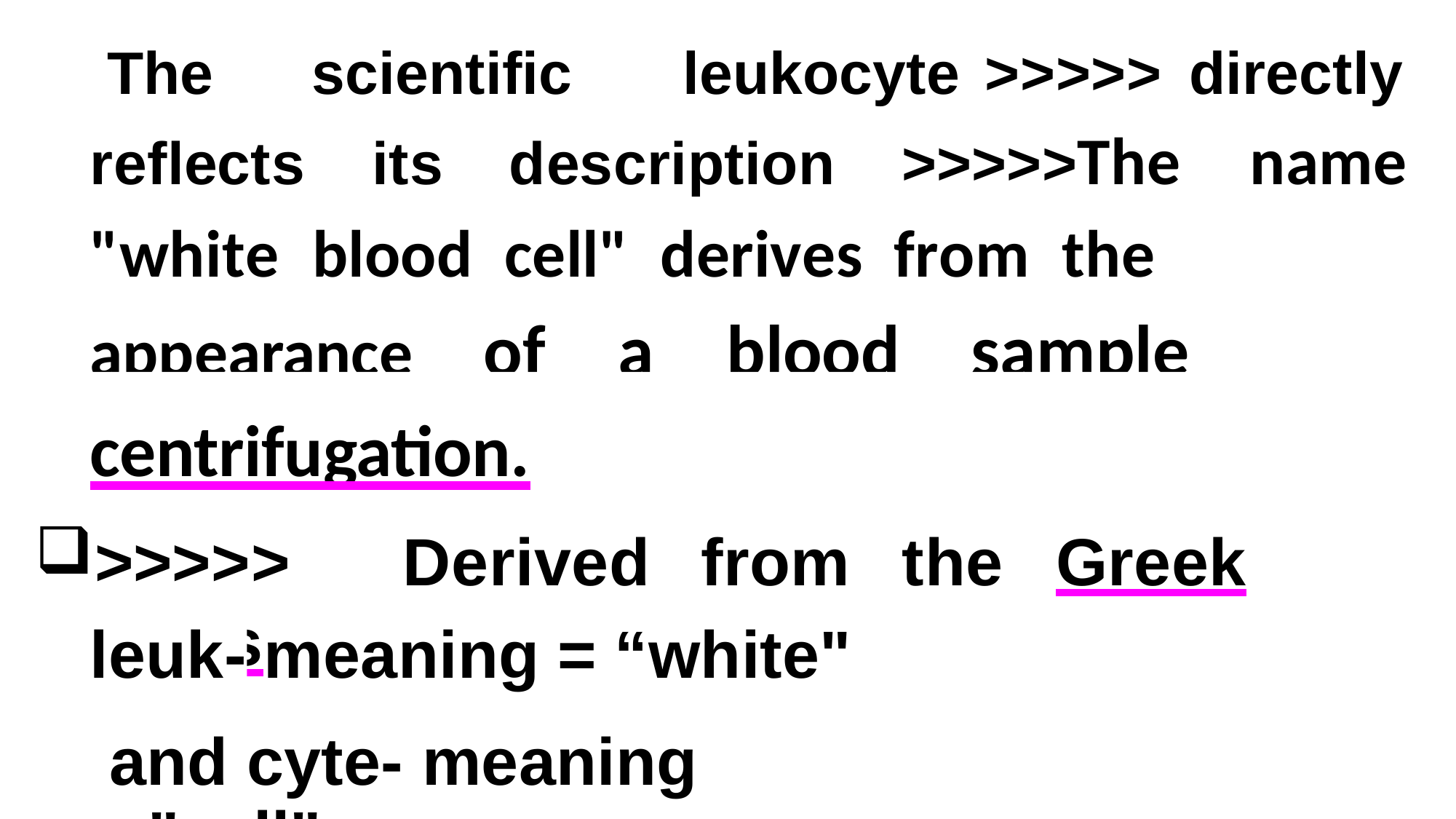

directly
name

The	scientific term
leukocyte >>>>>
reflects	its	description	>>>>>The
"white	blood	cell"	derives	from	the	physical

of	a	blood	sample	after
appearance
centrifugation.
>>>>>	Derived	from	the	Greek	roots

=
leuk-
meaning
“white"
and cyte- meaning ="cell".